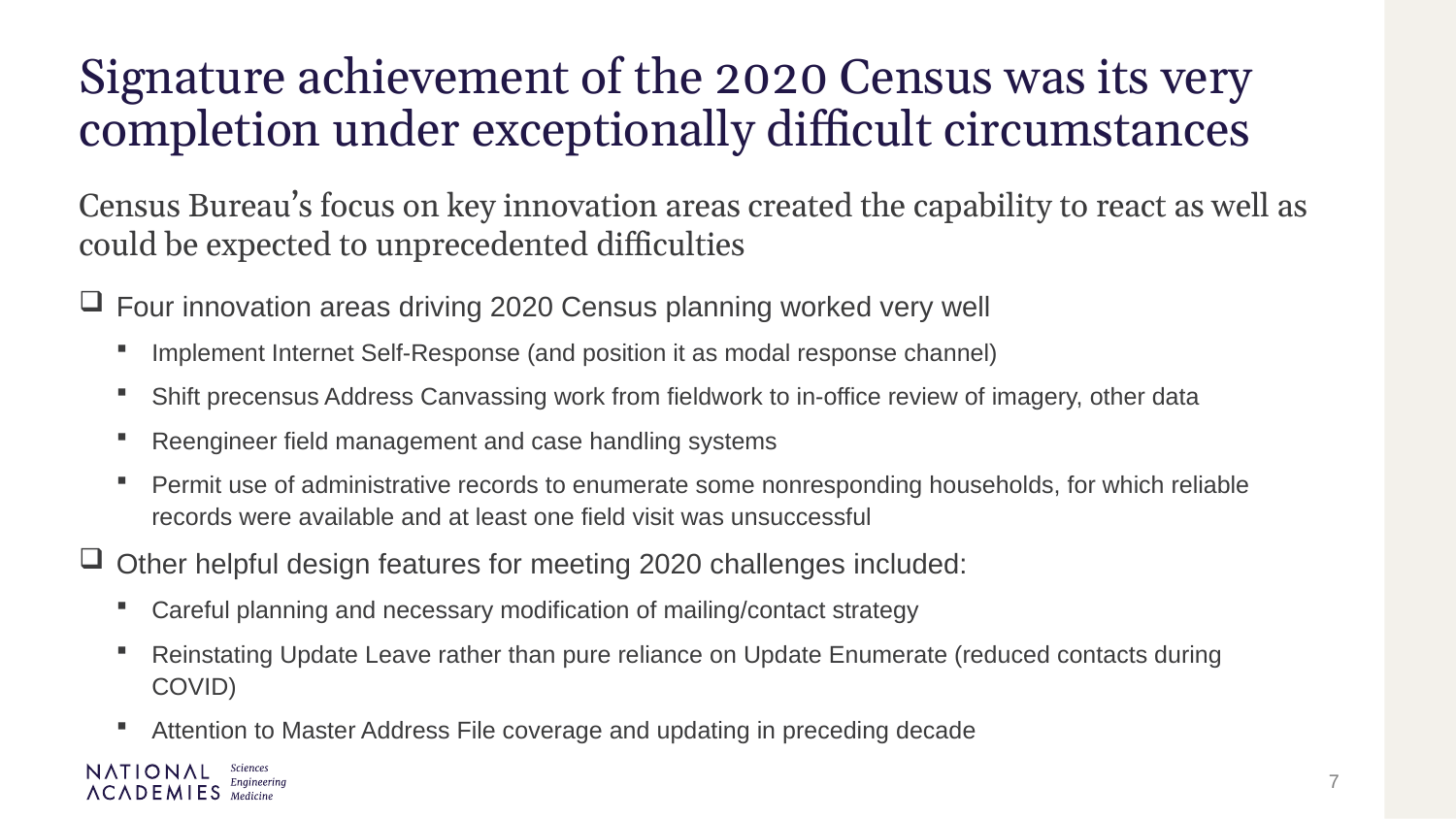

# Signature achievement of the 2020 Census was its very completion under exceptionally difficult circumstances
Census Bureau’s focus on key innovation areas created the capability to react as well as could be expected to unprecedented difficulties
Four innovation areas driving 2020 Census planning worked very well
Implement Internet Self-Response (and position it as modal response channel)
Shift precensus Address Canvassing work from fieldwork to in-office review of imagery, other data
Reengineer field management and case handling systems
Permit use of administrative records to enumerate some nonresponding households, for which reliable records were available and at least one field visit was unsuccessful
Other helpful design features for meeting 2020 challenges included:
Careful planning and necessary modification of mailing/contact strategy
Reinstating Update Leave rather than pure reliance on Update Enumerate (reduced contacts during COVID)
Attention to Master Address File coverage and updating in preceding decade

7